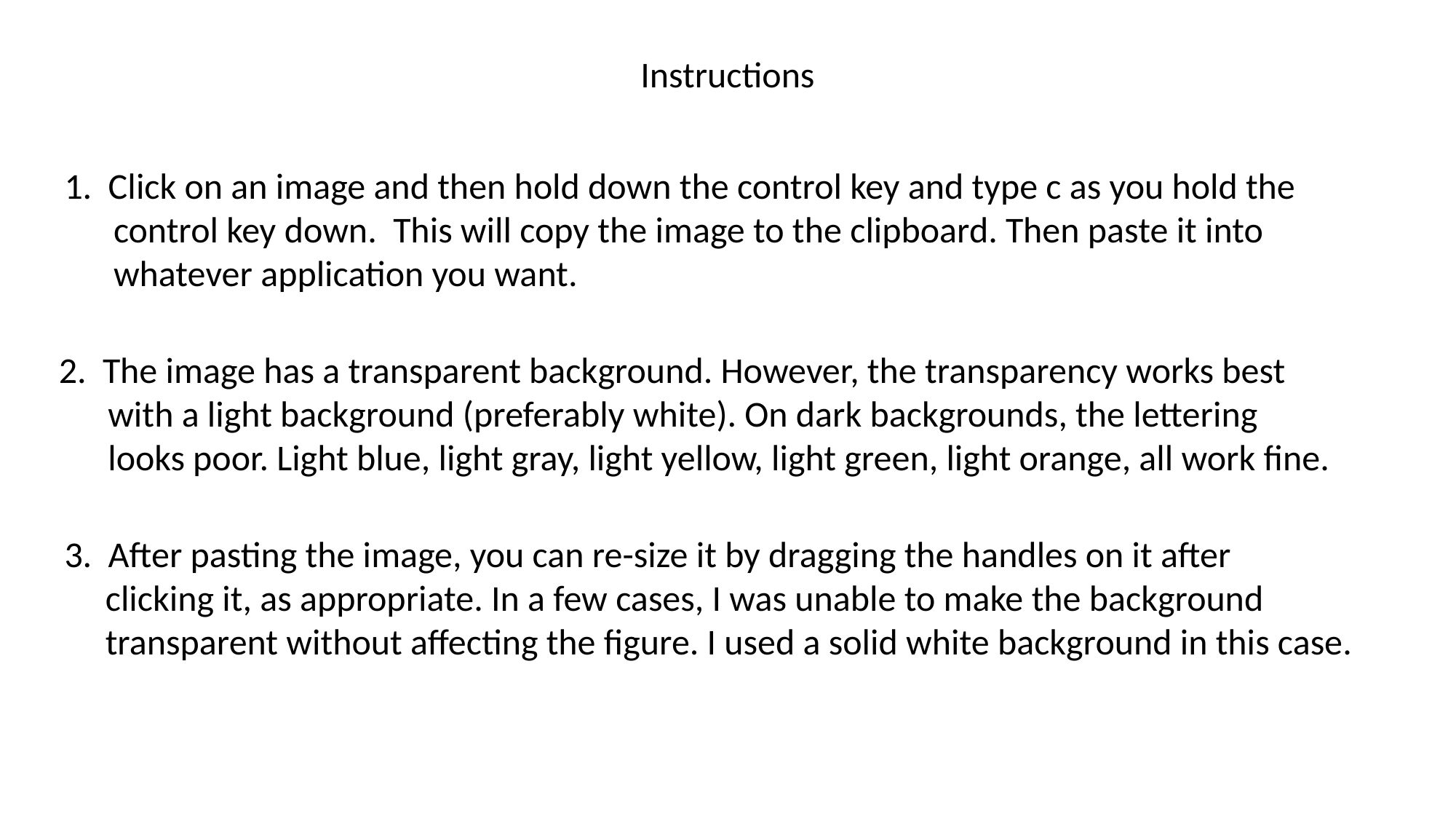

Instructions
1.  Click on an image and then hold down the control key and type c as you hold the
      control key down.  This will copy the image to the clipboard. Then paste it into
      whatever application you want.
2.  The image has a transparent background. However, the transparency works best
      with a light background (preferably white). On dark backgrounds, the lettering
      looks poor. Light blue, light gray, light yellow, light green, light orange, all work fine.
3.  After pasting the image, you can re-size it by dragging the handles on it after
     clicking it, as appropriate. In a few cases, I was unable to make the background
     transparent without affecting the figure. I used a solid white background in this case.